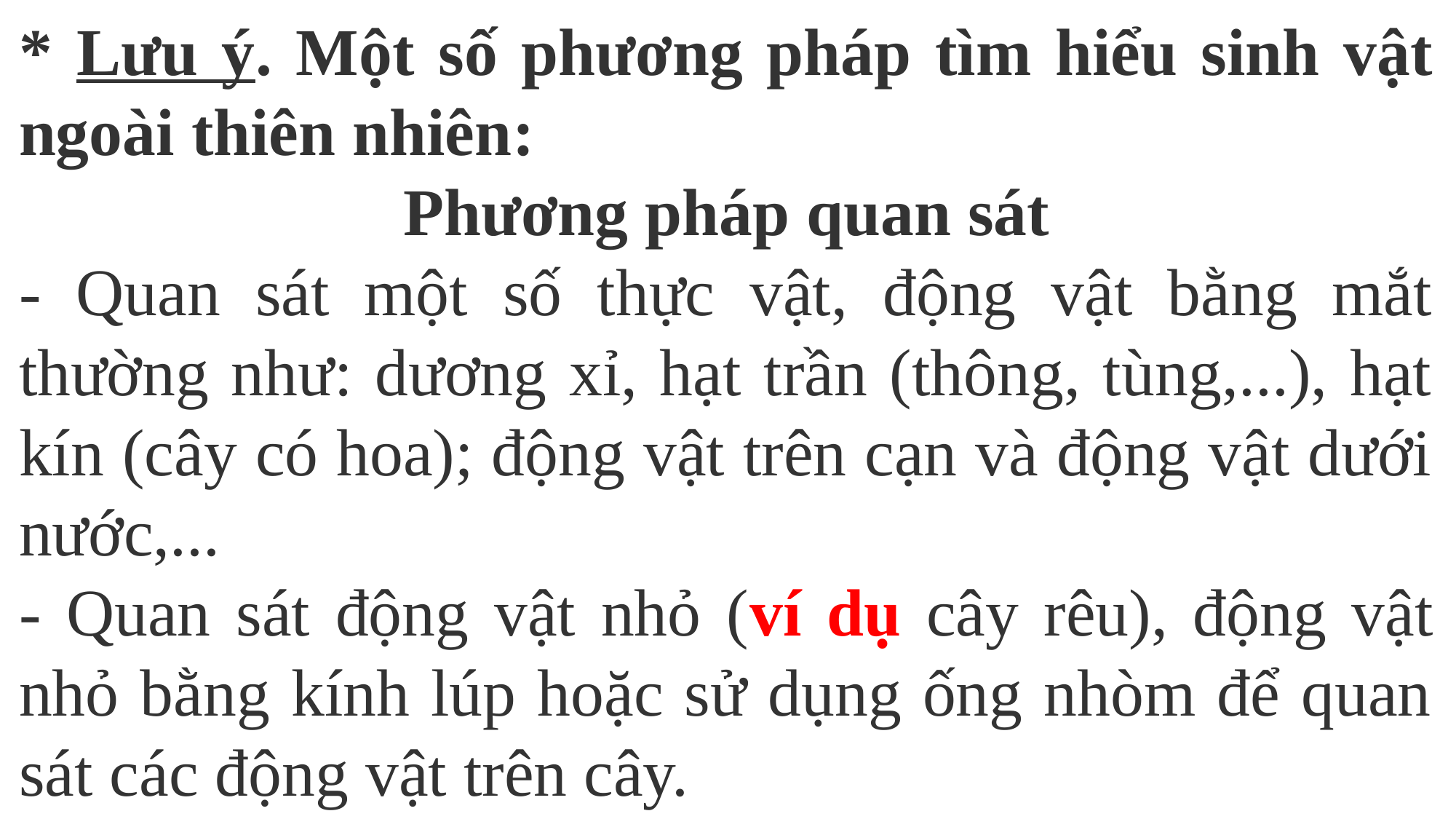

* Lưu ý. Một số phương pháp tìm hiểu sinh vật ngoài thiên nhiên:
Phương pháp quan sát
- Quan sát một số thực vật, động vật bằng mắt thường như: dương xỉ, hạt trần (thông, tùng,...), hạt kín (cây có hoa); động vật trên cạn và động vật dưới nước,...
- Quan sát động vật nhỏ (ví dụ cây rêu), động vật nhỏ bằng kính lúp hoặc sử dụng ống nhòm để quan sát các động vật trên cây.